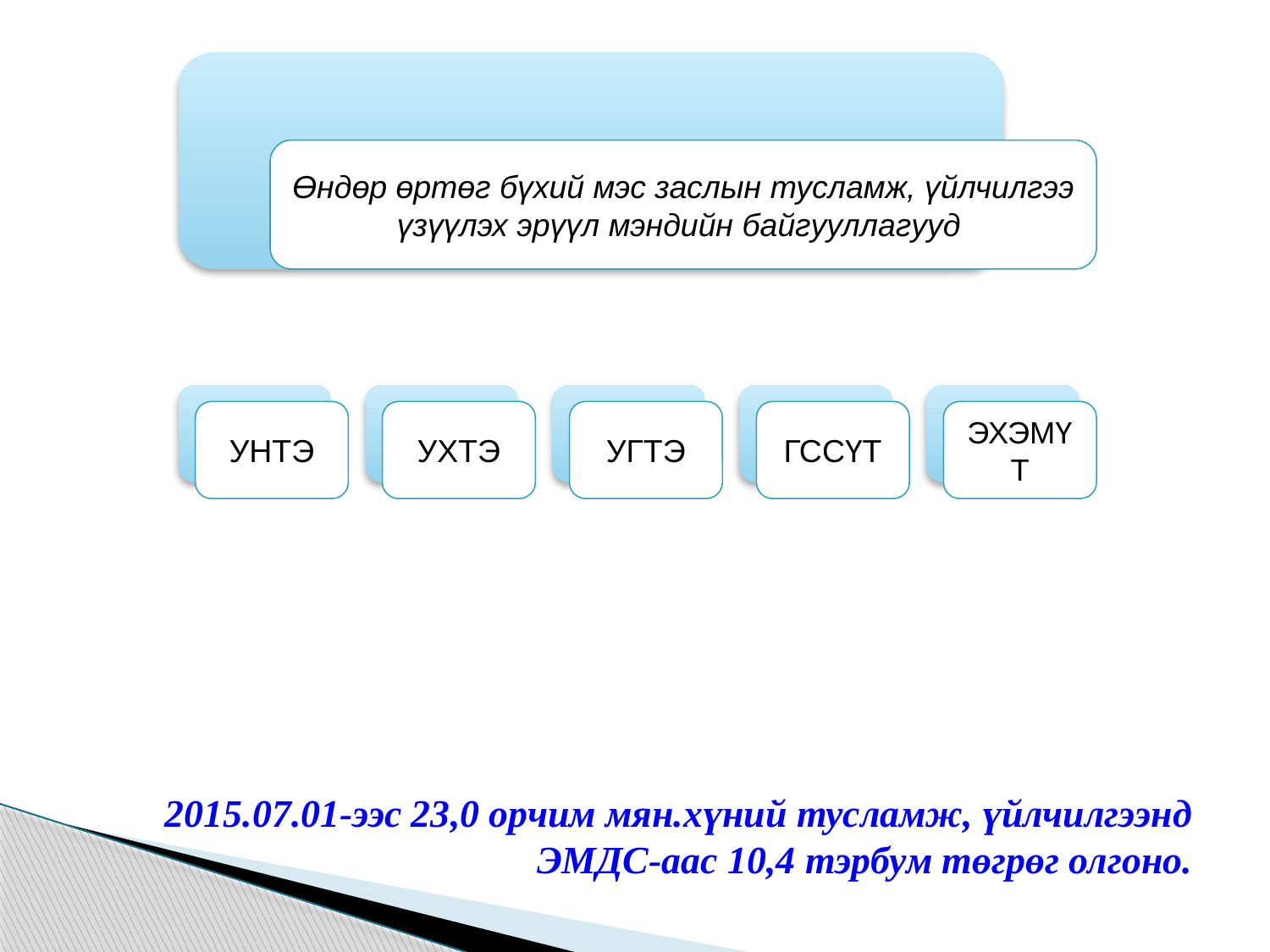

Өндөр өртөг бүхий мэс заслын тусламж, үйлчилгээ үзүүлэх эрүүл мэндийн байгууллагууд
УНТЭ
УХТЭ
УГТЭ
ГССҮТ
ЭХЭМҮТ
# 2015.07.01-ээс 23,0 орчим мян.хүний тусламж, үйлчилгээнд ЭМДС-аас 10,4 тэрбум төгрөг олгоно.